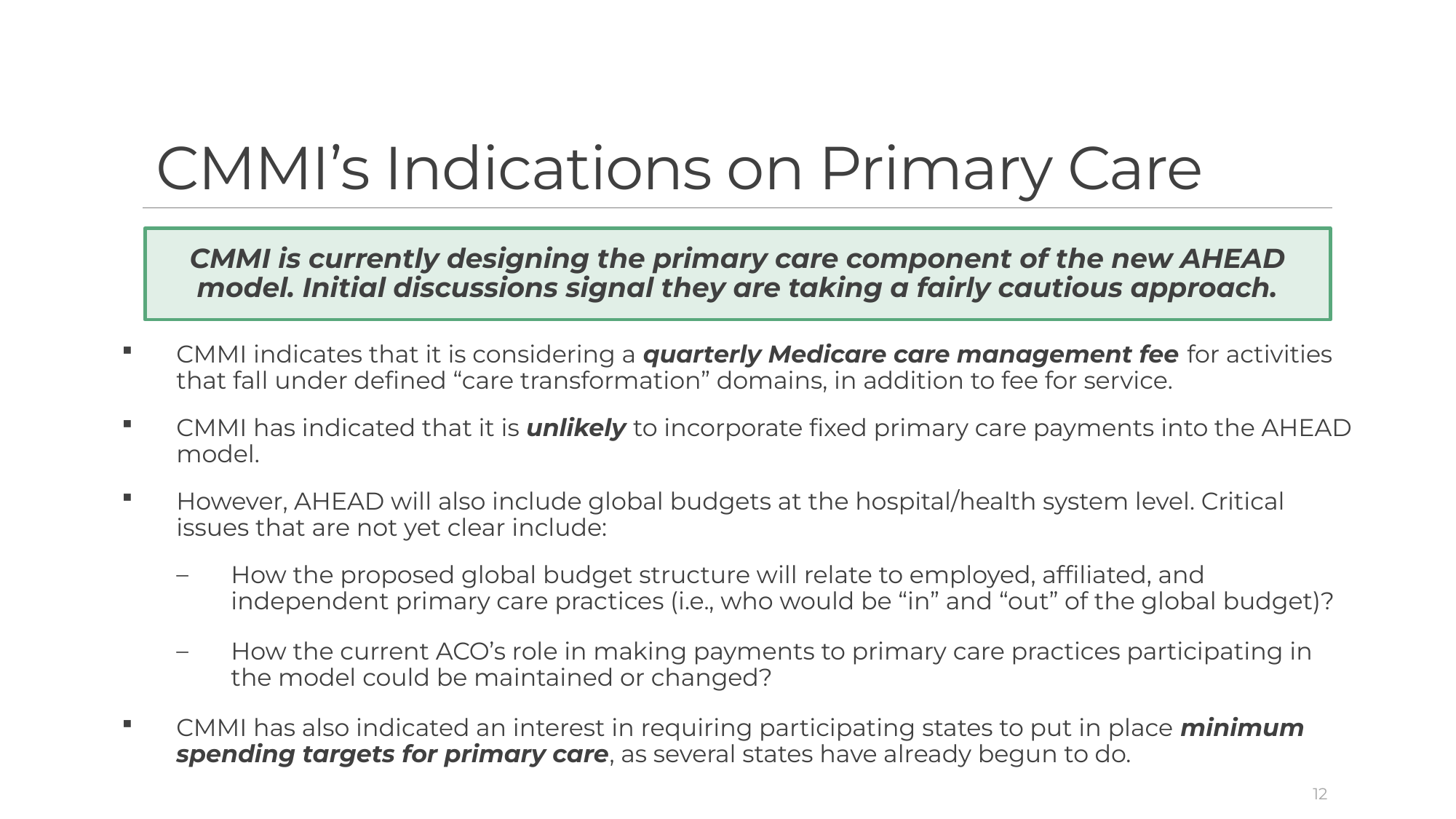

# CMMI’s Indications on Primary Care
CMMI is currently designing the primary care component of the new AHEAD model. Initial discussions signal they are taking a fairly cautious approach.
CMMI indicates that it is considering a quarterly Medicare care management fee for activities that fall under defined “care transformation” domains, in addition to fee for service.
CMMI has indicated that it is unlikely to incorporate fixed primary care payments into the AHEAD model.
However, AHEAD will also include global budgets at the hospital/health system level. Critical issues that are not yet clear include:
How the proposed global budget structure will relate to employed, affiliated, and independent primary care practices (i.e., who would be “in” and “out” of the global budget)?
How the current ACO’s role in making payments to primary care practices participating in the model could be maintained or changed?
CMMI has also indicated an interest in requiring participating states to put in place minimum spending targets for primary care, as several states have already begun to do.

12